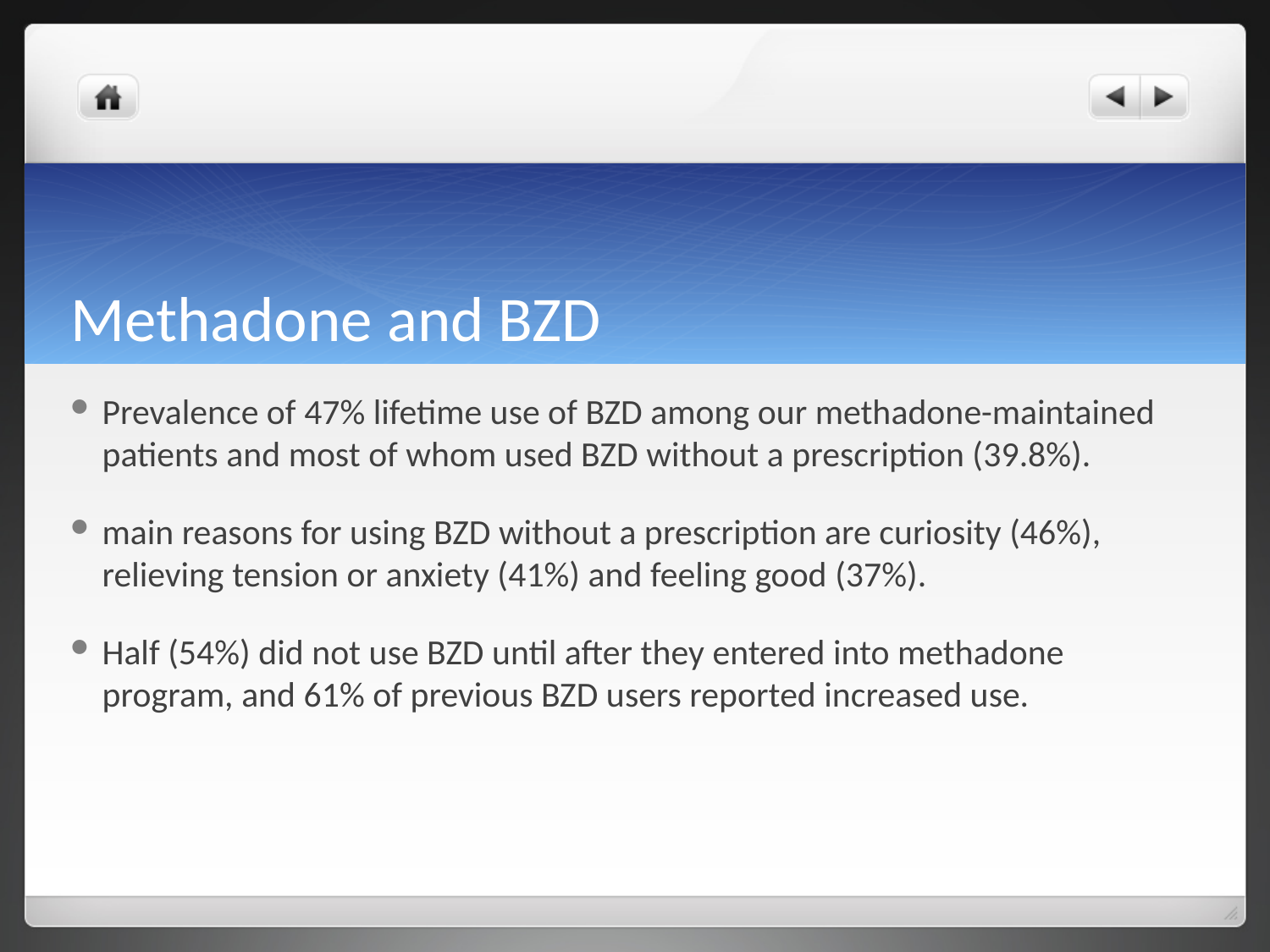

# Methadone and BZD
Prevalence of 47% lifetime use of BZD among our methadone-maintained patients and most of whom used BZD without a prescription (39.8%).
main reasons for using BZD without a prescription are curiosity (46%), relieving tension or anxiety (41%) and feeling good (37%).
Half (54%) did not use BZD until after they entered into methadone program, and 61% of previous BZD users reported increased use.